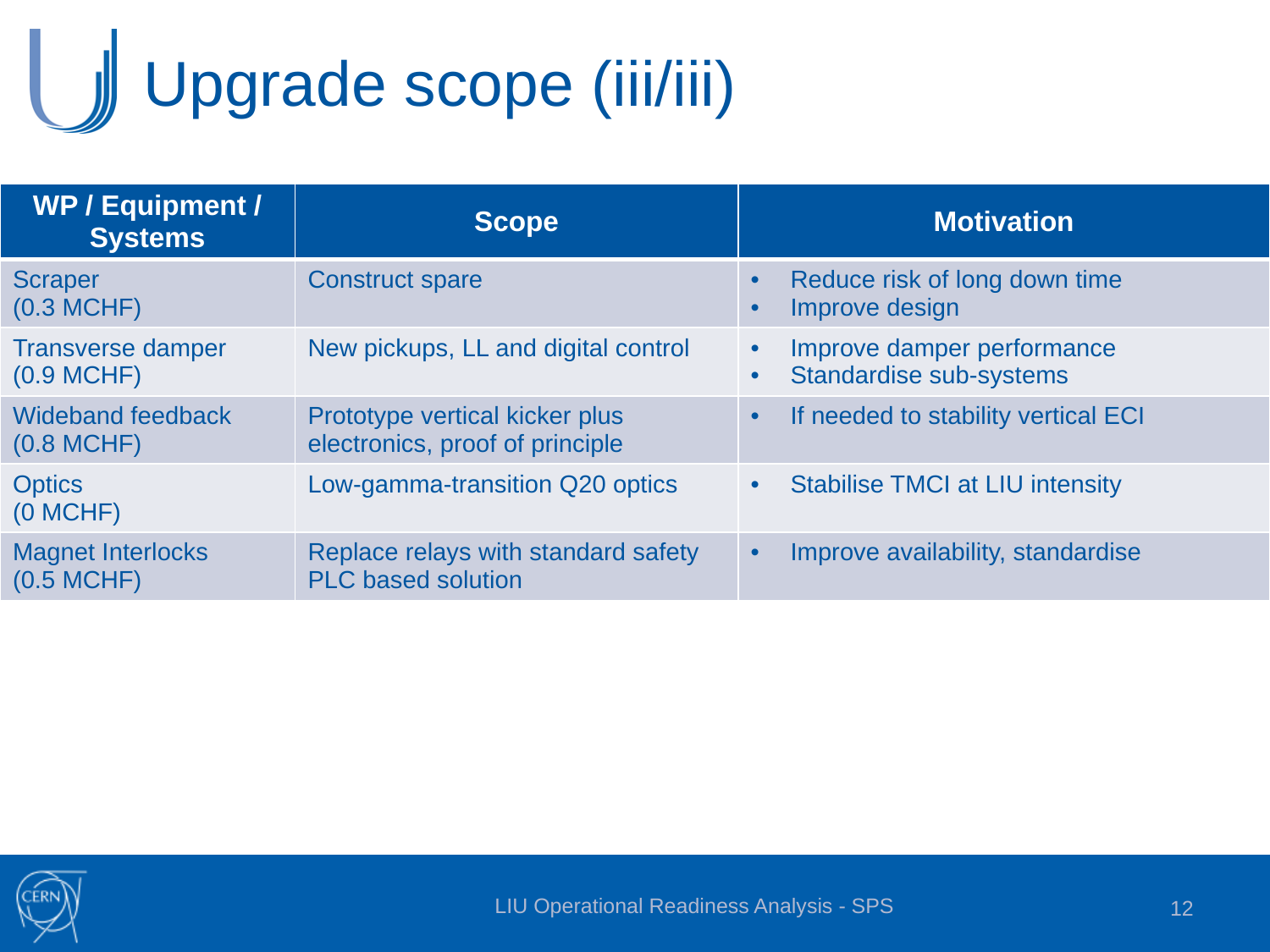

# Upgrade scope (iii/iii)
| WP / Equipment / Systems | Scope | Motivation |
| --- | --- | --- |
| Scraper (0.3 MCHF) | Construct spare | Reduce risk of long down time Improve design |
| Transverse damper (0.9 MCHF) | New pickups, LL and digital control | Improve damper performance Standardise sub-systems |
| Wideband feedback (0.8 MCHF) | Prototype vertical kicker plus electronics, proof of principle | If needed to stability vertical ECI |
| Optics (0 MCHF) | Low-gamma-transition Q20 optics | Stabilise TMCI at LIU intensity |
| Magnet Interlocks (0.5 MCHF) | Replace relays with standard safety PLC based solution | Improve availability, standardise |
LIU Operational Readiness Analysis - SPS
12